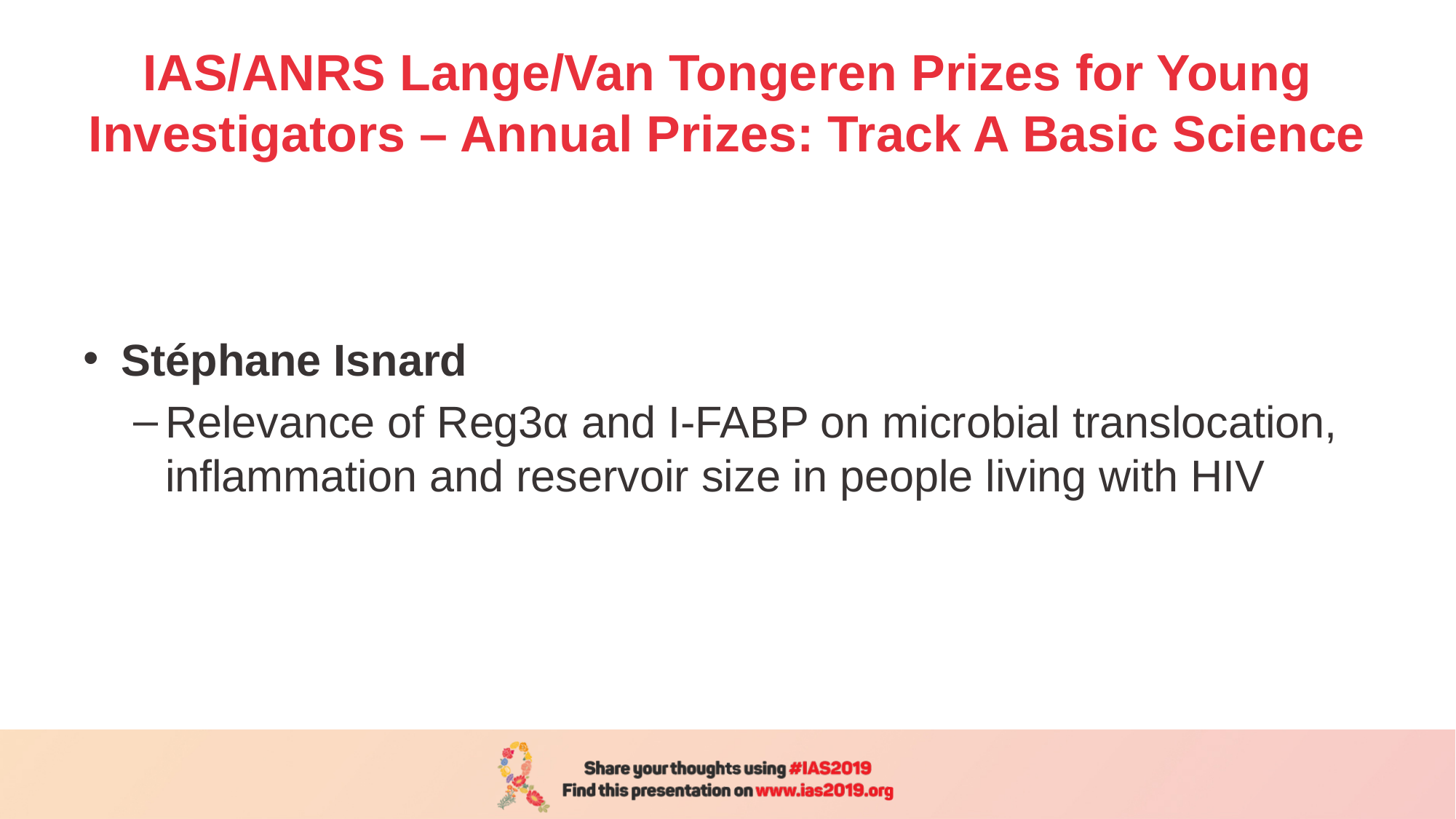

# IAS/ANRS Lange/Van Tongeren Prizes for Young Investigators – Annual Prizes: Track A Basic Science
Stéphane Isnard
Relevance of Reg3α and I-FABP on microbial translocation, inflammation and reservoir size in people living with HIV